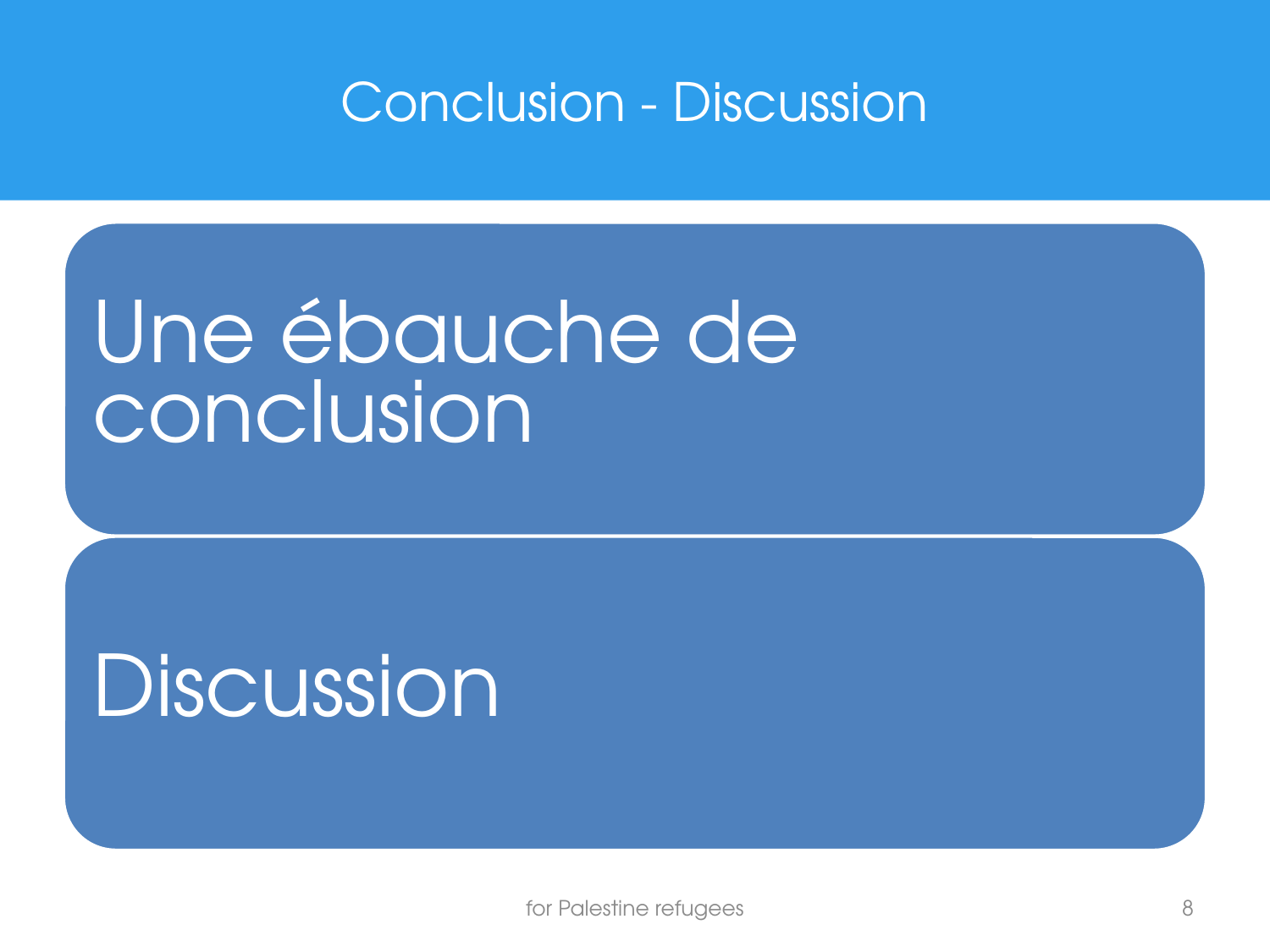

# Conclusion - Discussion
Une ébauche de conclusion
Discussion
for Palestine refugees
8